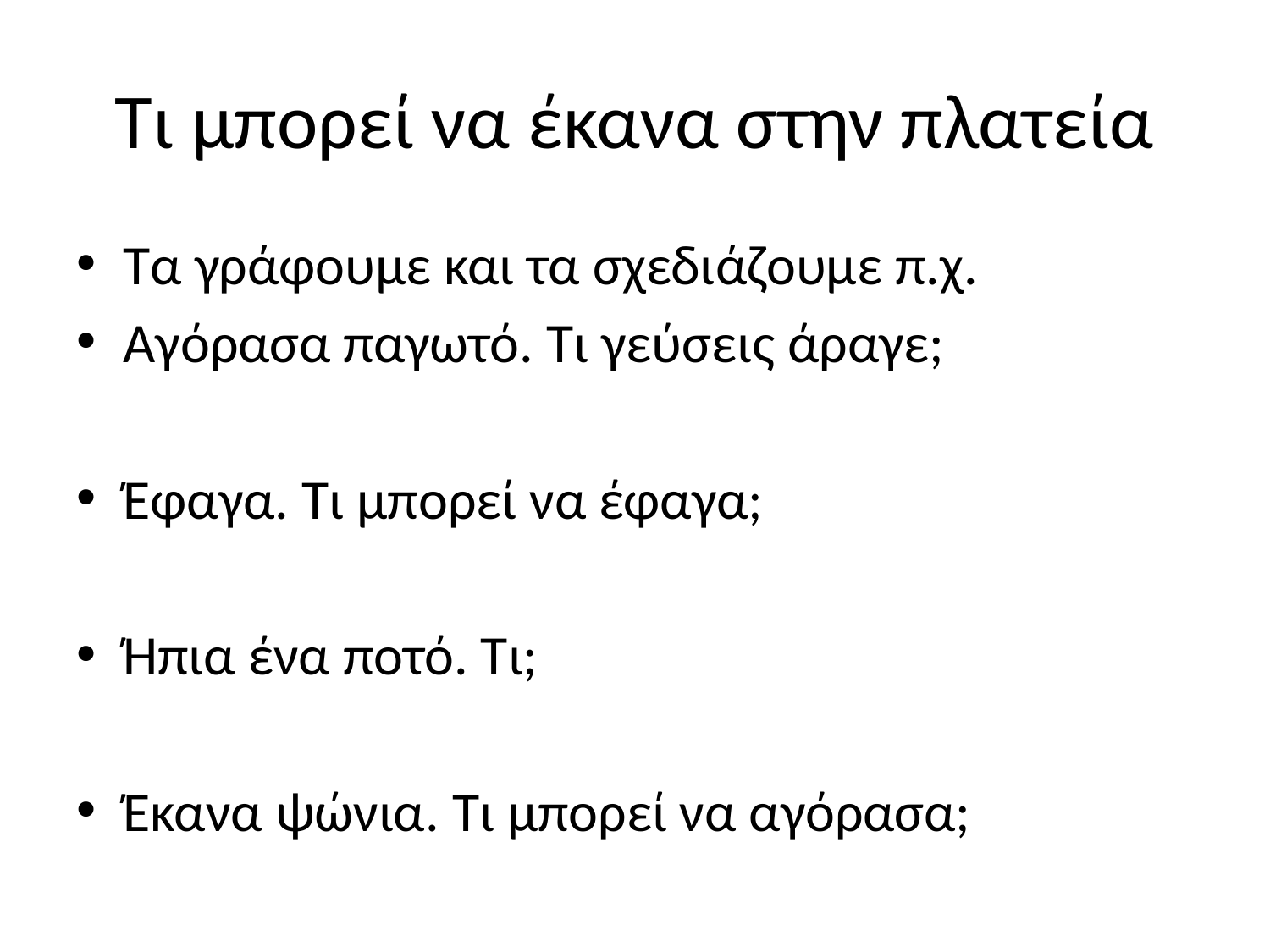

# Τι μπορεί να έκανα στην πλατεία
Τα γράφουμε και τα σχεδιάζουμε π.χ.
Αγόρασα παγωτό. Τι γεύσεις άραγε;

Έφαγα. Τι μπορεί να έφαγα;

Ήπια ένα ποτό. Τι;

Έκανα ψώνια. Τι μπορεί να αγόρασα;